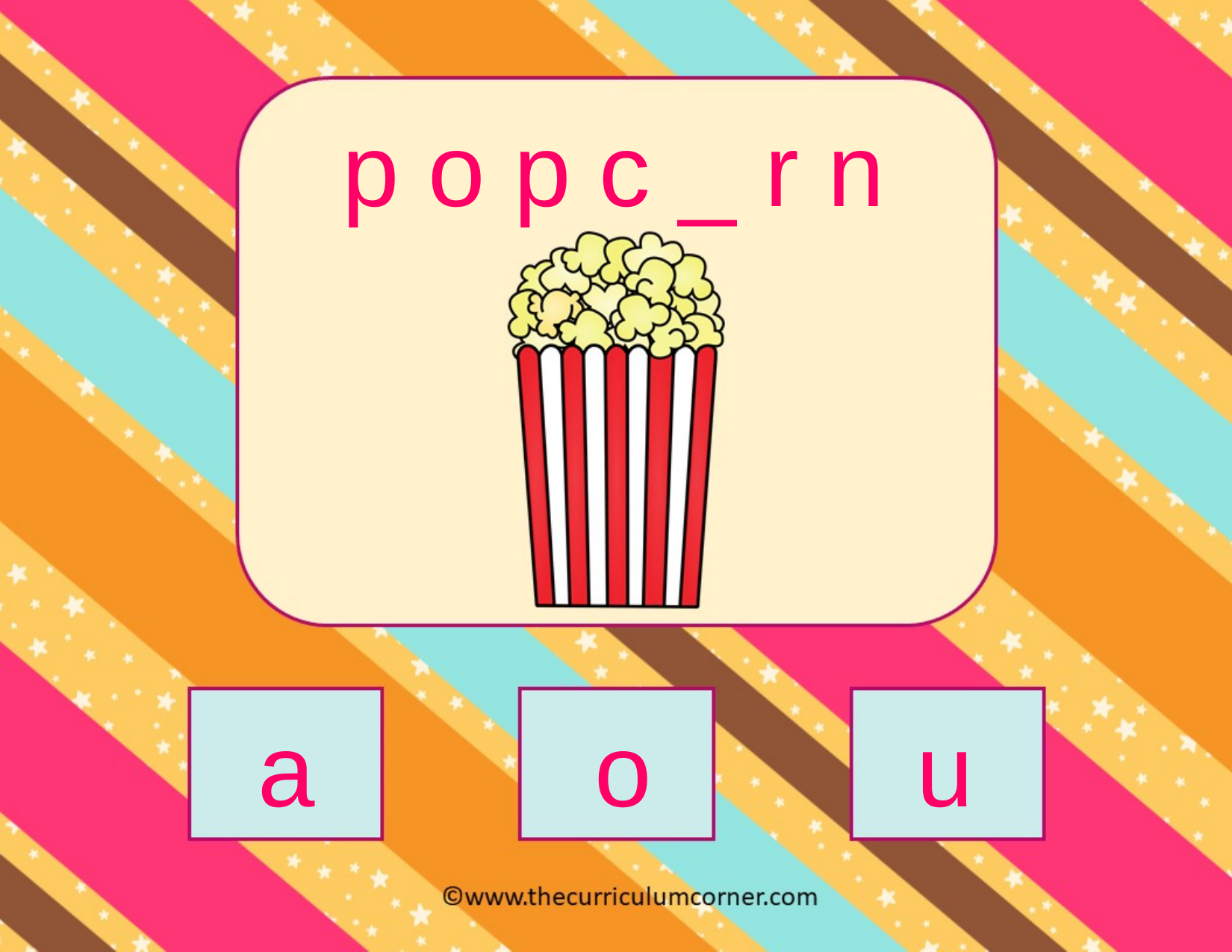

p o p c _ r n
a
u
o